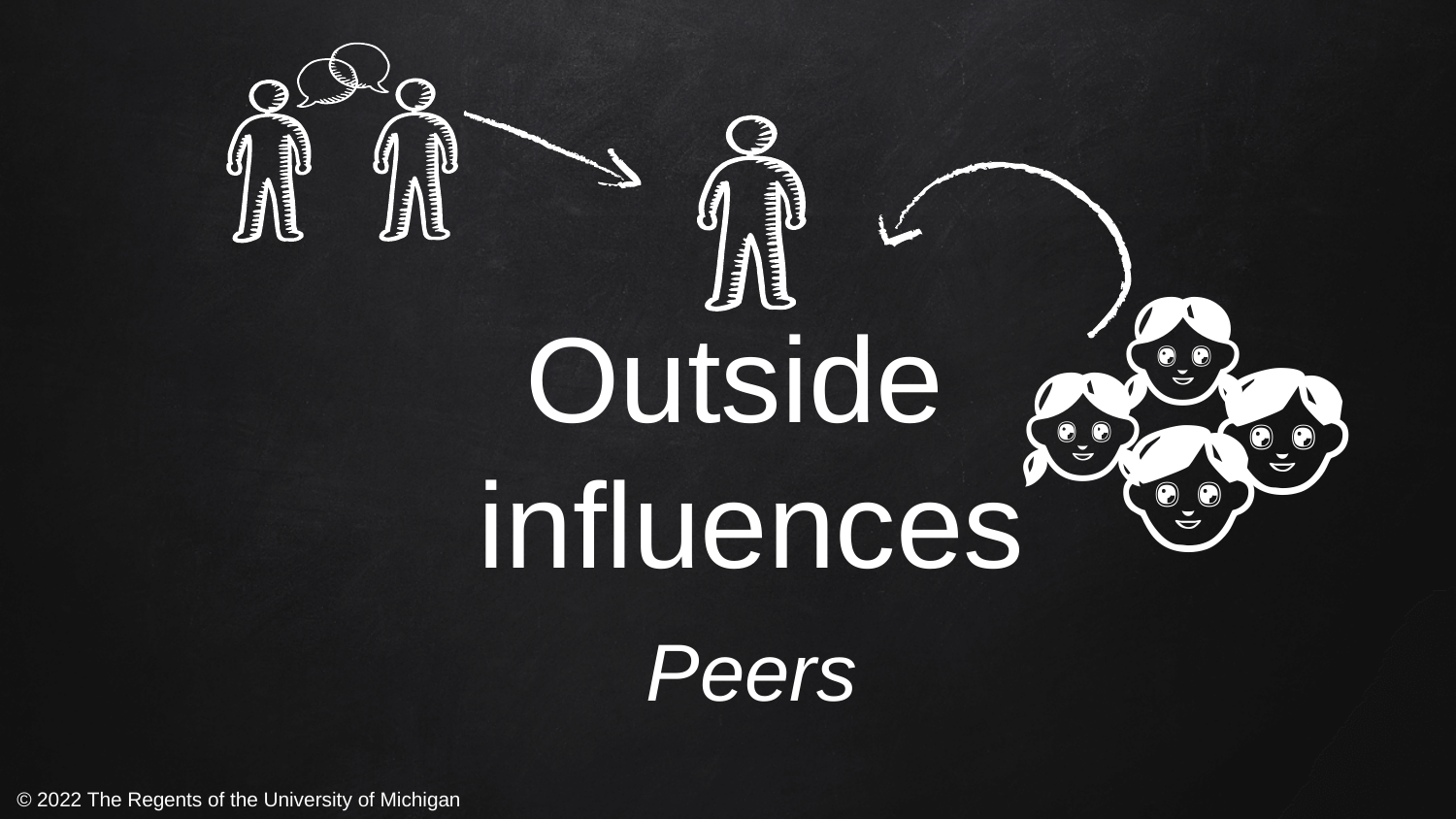

👧
Outside
influences
👦
👧
👦
Peers
© 2022 The Regents of the University of Michigan